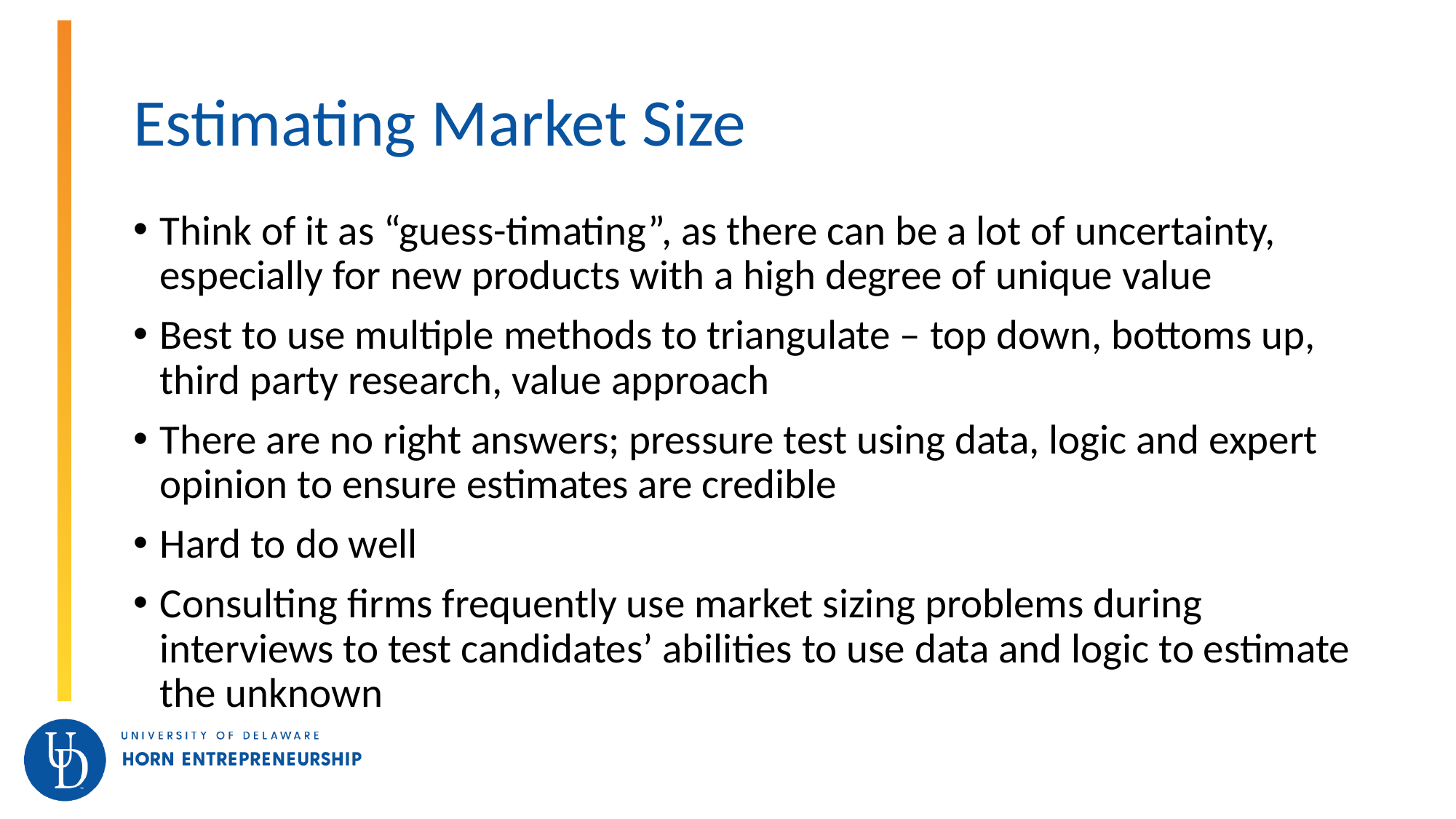

# Estimating Market Size
Think of it as “guess-timating”, as there can be a lot of uncertainty, especially for new products with a high degree of unique value
Best to use multiple methods to triangulate – top down, bottoms up, third party research, value approach
There are no right answers; pressure test using data, logic and expert opinion to ensure estimates are credible
Hard to do well
Consulting firms frequently use market sizing problems during interviews to test candidates’ abilities to use data and logic to estimate the unknown